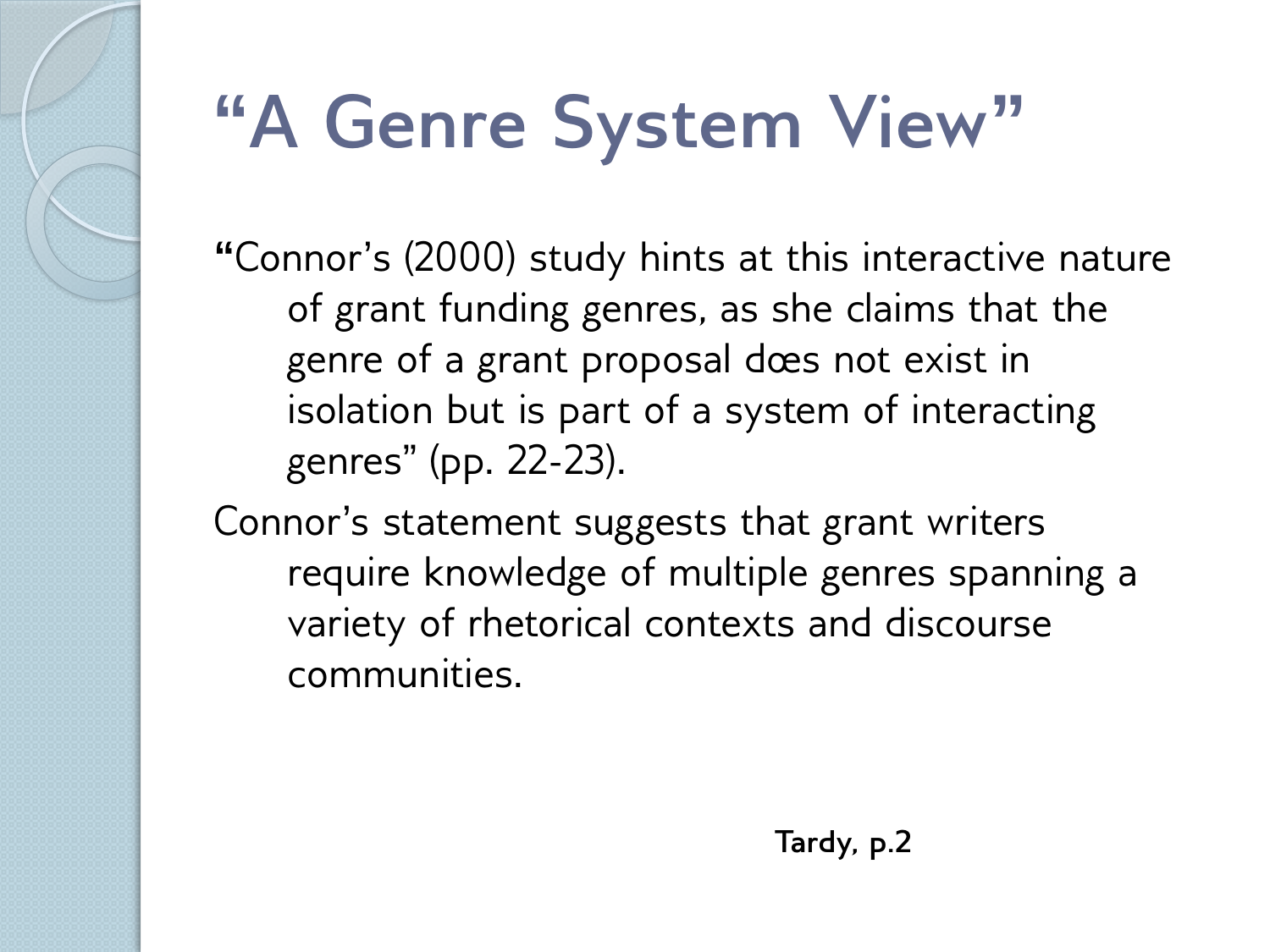

# “A Genre System View”
“Connor’s (2000) study hints at this interactive nature of grant funding genres, as she claims that the genre of a grant proposal does not exist in isolation but is part of a system of interacting genres” (pp. 22-23).
Connor’s statement suggests that grant writers require knowledge of multiple genres spanning a variety of rhetorical contexts and discourse communities.
Tardy, p.2